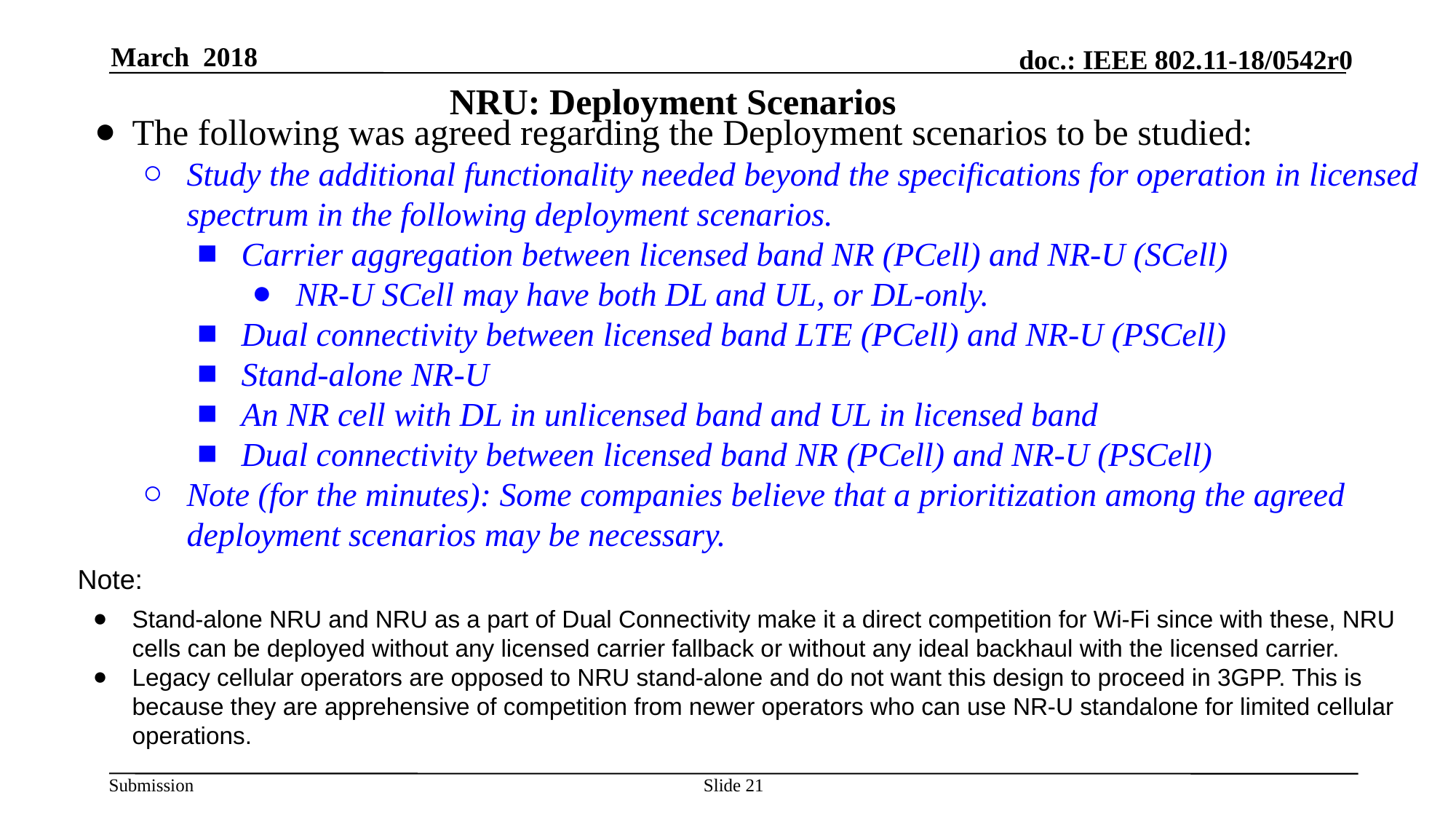

March  2018
# NRU: Deployment Scenarios
The following was agreed regarding the Deployment scenarios to be studied:
Study the additional functionality needed beyond the specifications for operation in licensed spectrum in the following deployment scenarios.
Carrier aggregation between licensed band NR (PCell) and NR-U (SCell)
NR-U SCell may have both DL and UL, or DL-only.
Dual connectivity between licensed band LTE (PCell) and NR-U (PSCell)
Stand-alone NR-U
An NR cell with DL in unlicensed band and UL in licensed band
Dual connectivity between licensed band NR (PCell) and NR-U (PSCell)
Note (for the minutes): Some companies believe that a prioritization among the agreed deployment scenarios may be necessary.
Note:
Stand-alone NRU and NRU as a part of Dual Connectivity make it a direct competition for Wi-Fi since with these, NRU cells can be deployed without any licensed carrier fallback or without any ideal backhaul with the licensed carrier.
Legacy cellular operators are opposed to NRU stand-alone and do not want this design to proceed in 3GPP. This is because they are apprehensive of competition from newer operators who can use NR-U standalone for limited cellular operations.
Slide 21